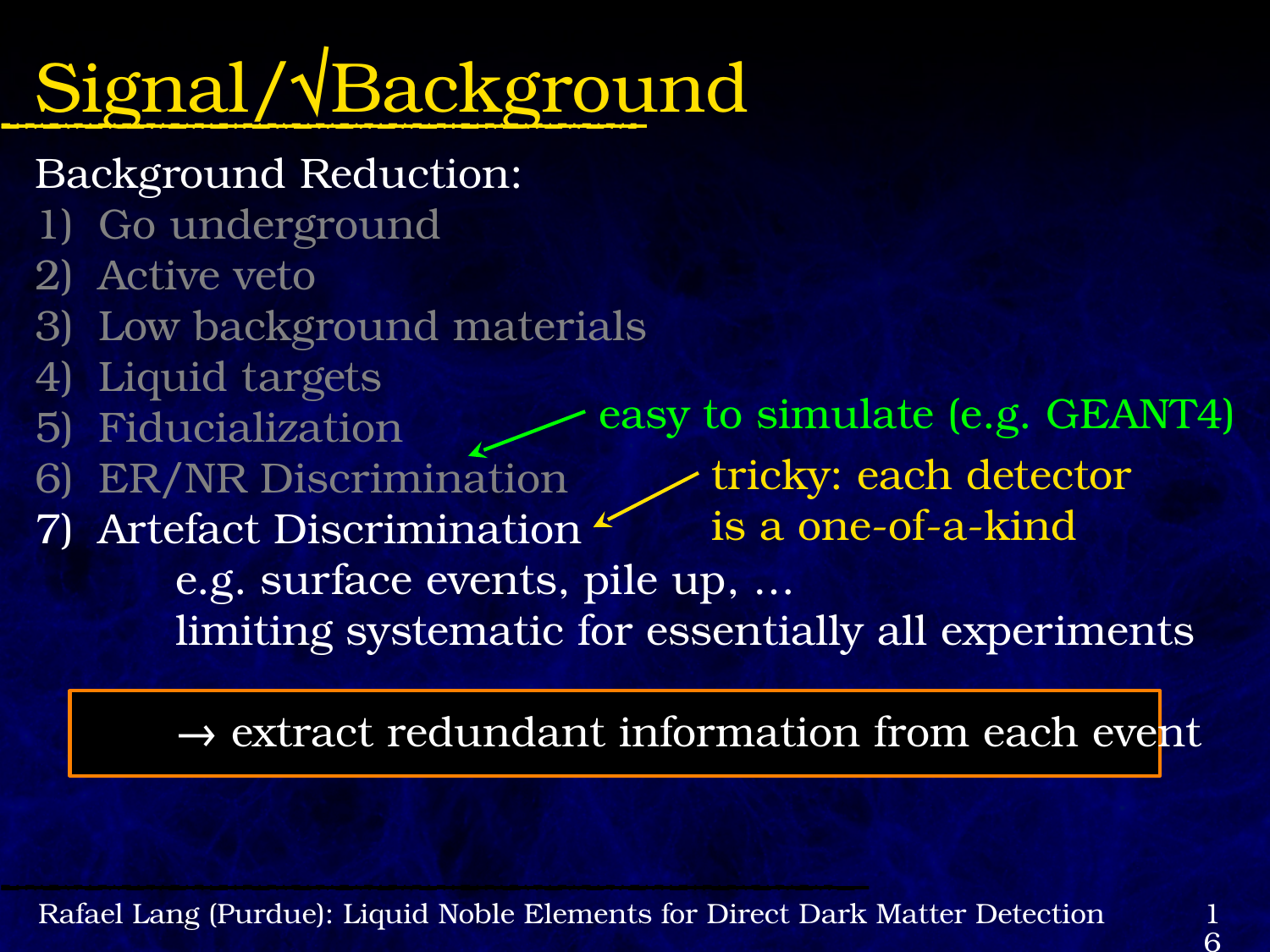

# Signal/√Background
Background Reduction:
Go underground
Active veto
Low background materials
Liquid targets
Fiducialization
ER/NR Discrimination
Artefact Discrimination
	 e.g. surface events, pile up, …
	 limiting systematic for essentially all experiments

	 → extract redundant information from each event

 easy to simulate (e.g. GEANT4)
tricky: each detector
is a one-of-a-kind

16